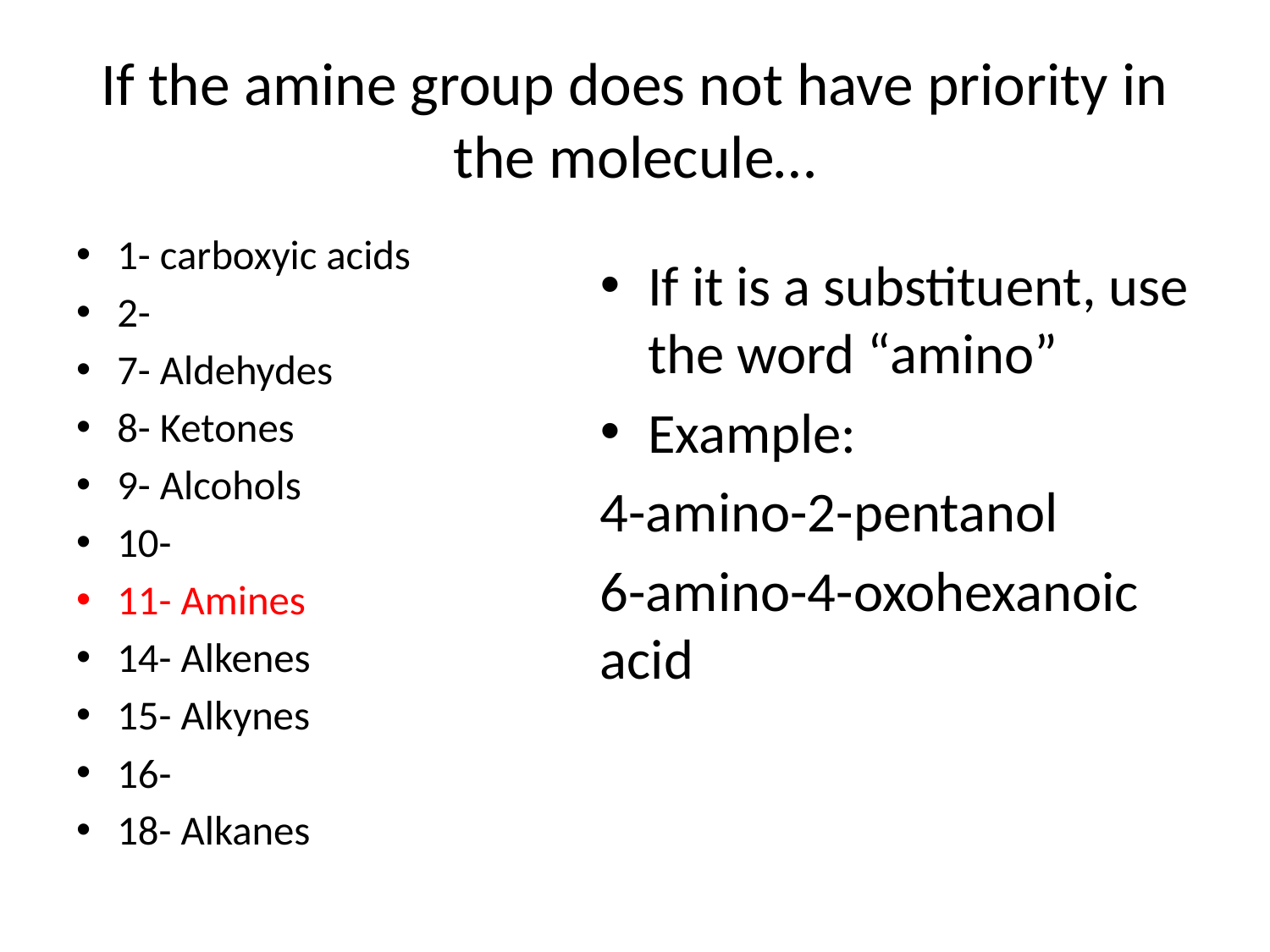

# If the amine group does not have priority in the molecule…
1- carboxyic acids
2-
7- Aldehydes
8- Ketones
9- Alcohols
10-
11- Amines
14- Alkenes
15- Alkynes
16-
18- Alkanes

If it is a substituent, use the word “amino”
Example:
4-amino-2-pentanol
6-amino-4-oxohexanoic acid